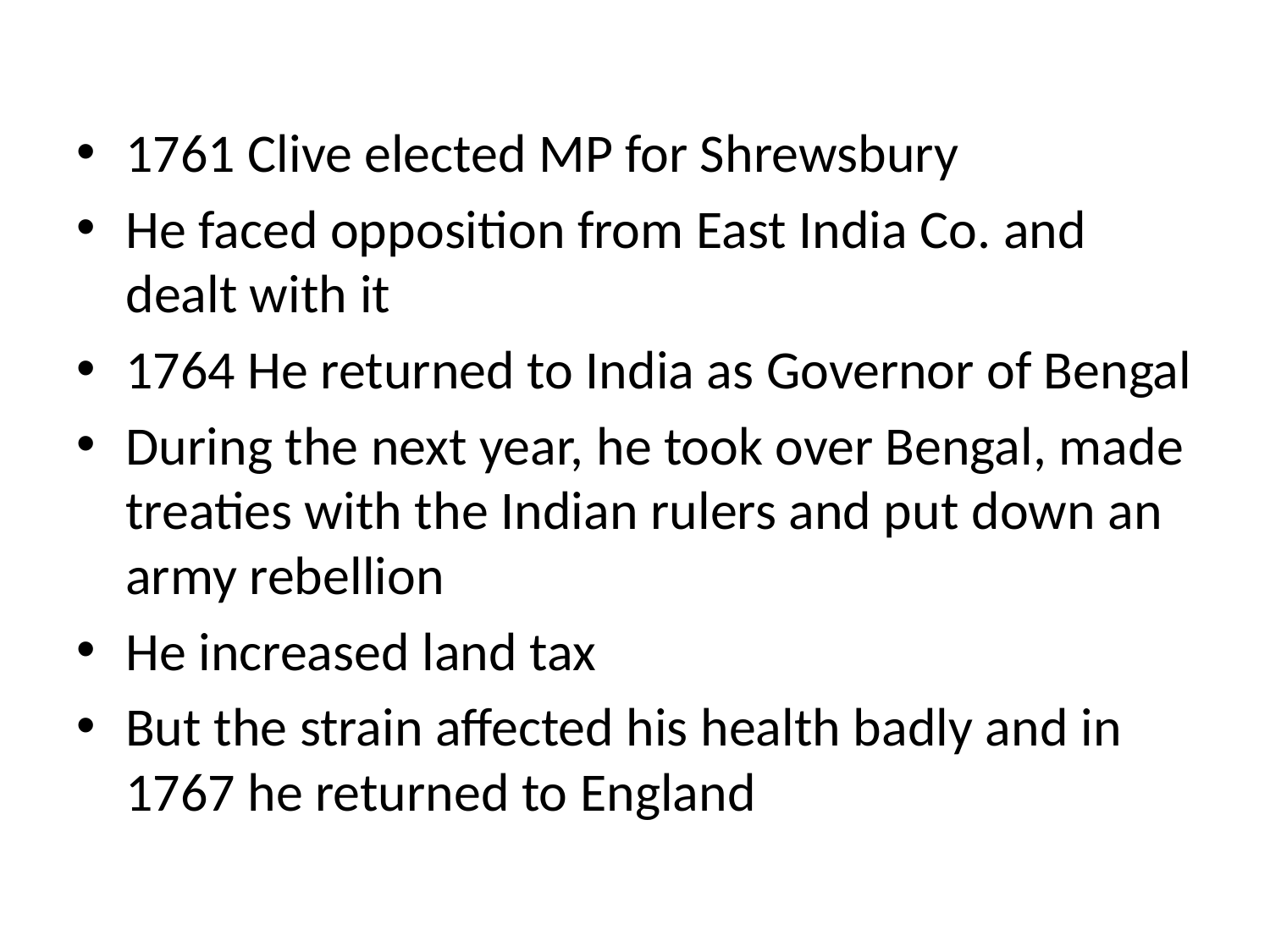

1761 Clive elected MP for Shrewsbury
He faced opposition from East India Co. and dealt with it
1764 He returned to India as Governor of Bengal
During the next year, he took over Bengal, made treaties with the Indian rulers and put down an army rebellion
He increased land tax
But the strain affected his health badly and in 1767 he returned to England

#